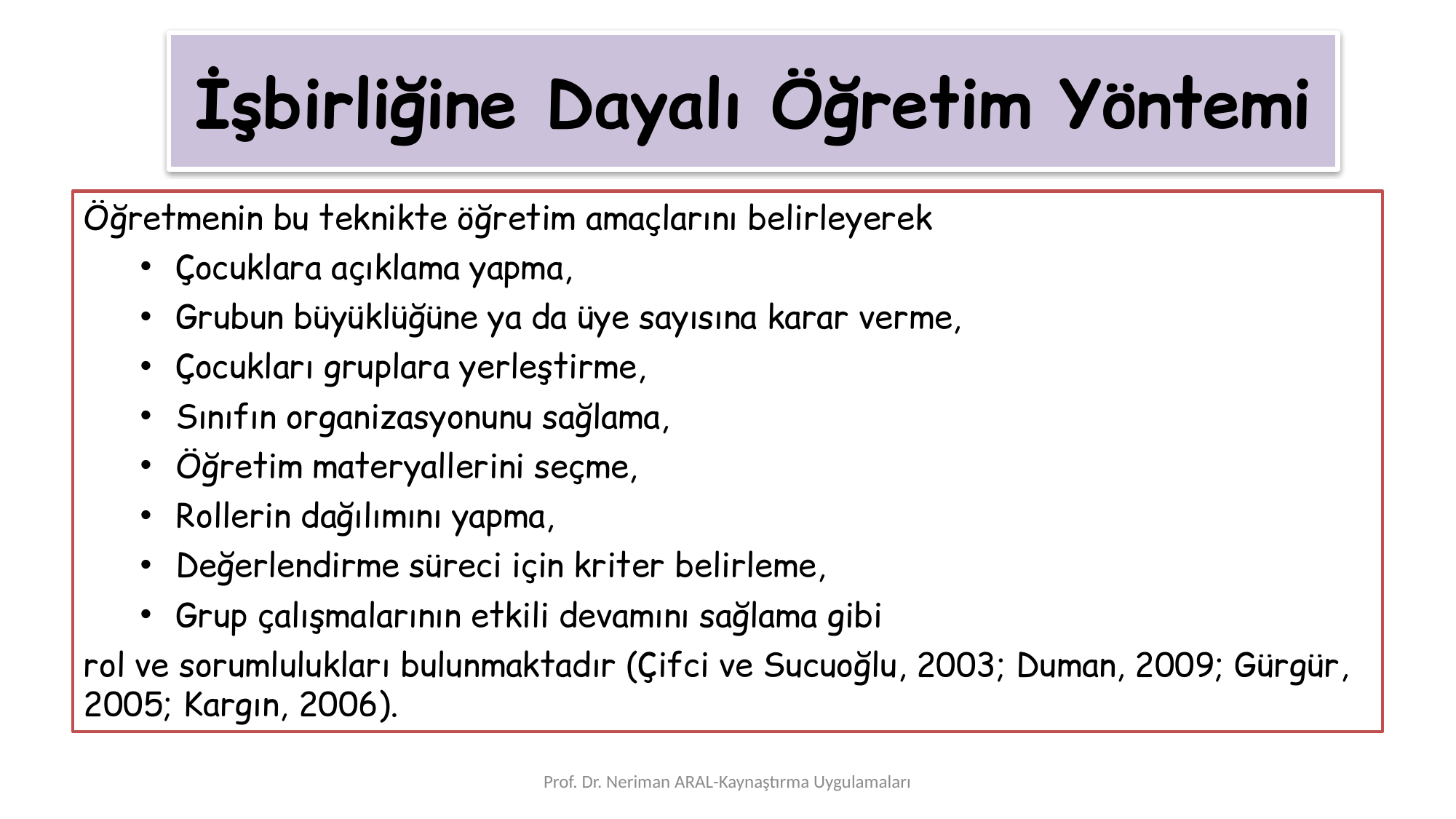

# İşbirliğine Dayalı Öğretim Yöntemi
Öğretmenin bu teknikte öğretim amaçlarını belirleyerek
Çocuklara açıklama yapma,
Grubun büyüklüğüne ya da üye sayısına karar verme,
Çocukları gruplara yerleştirme,
Sınıfın organizasyonunu sağlama,
Öğretim materyallerini seçme,
Rollerin dağılımını yapma,
Değerlendirme süreci için kriter belirleme,
Grup çalışmalarının etkili devamını sağlama gibi
rol ve sorumlulukları bulunmaktadır (Çifci ve Sucuoğlu, 2003; Duman, 2009; Gürgür, 2005; Kargın, 2006).

Prof. Dr. Neriman ARAL-Kaynaştırma Uygulamaları